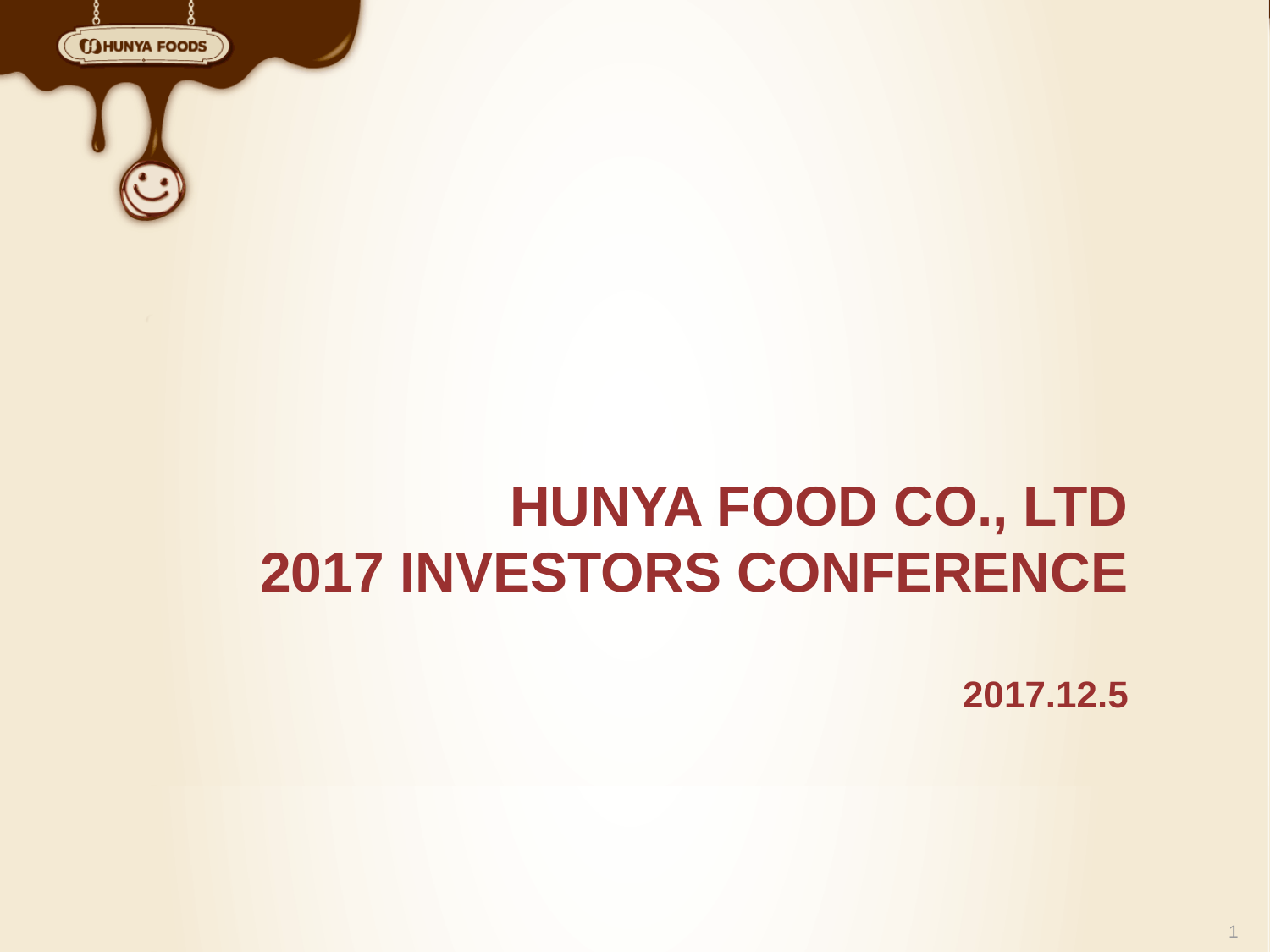

# Hunya Food co., Ltd 2017 Investors conference 2017.12.5
1